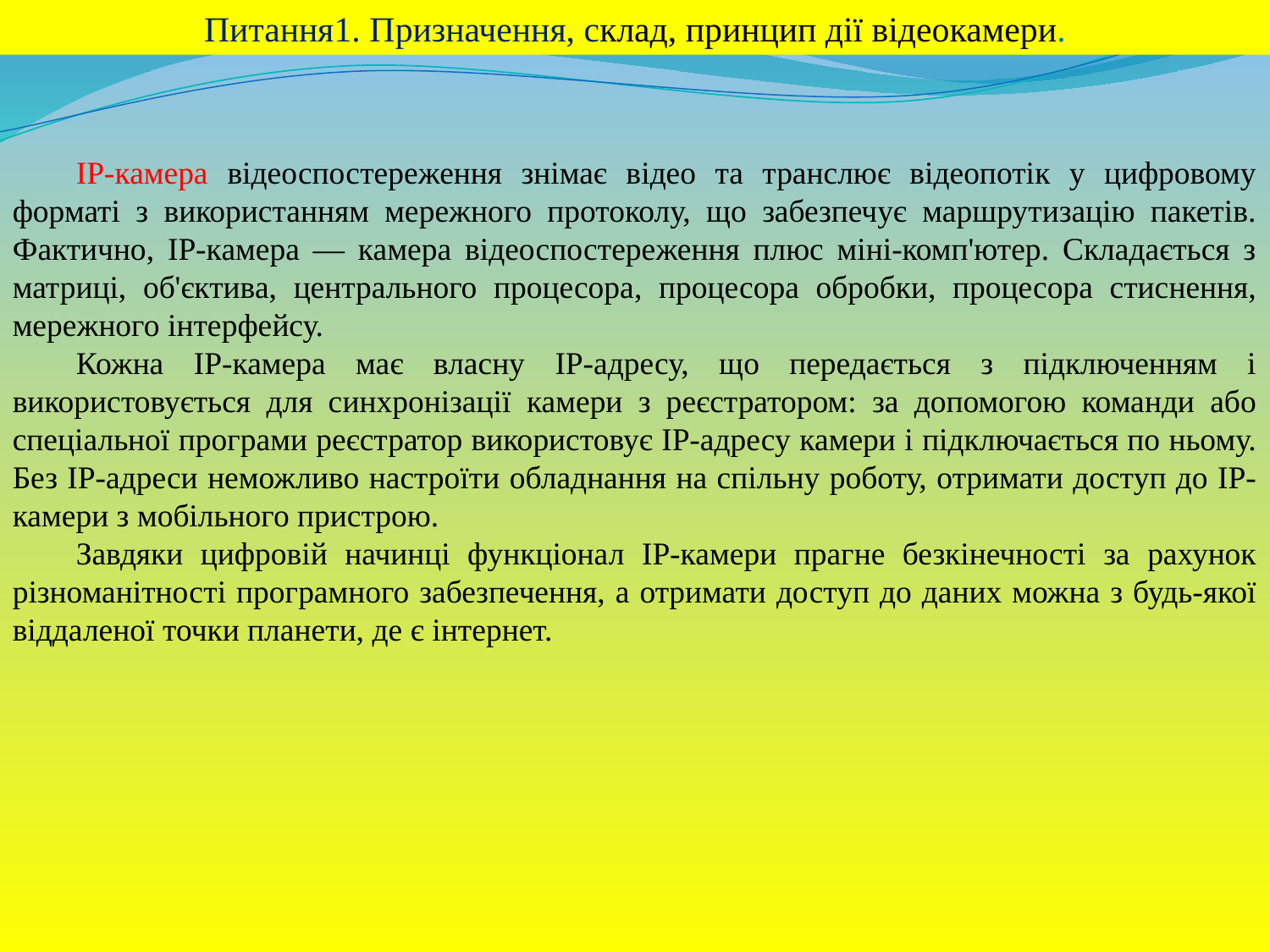

Питання1. Призначення, склад, принцип дії відеокамери.
IP-камера відеоспостереження знімає відео та транслює відеопотік у цифровому форматі з використанням мережного протоколу, що забезпечує маршрутизацію пакетів. Фактично, IP-камера — камера відеоспостереження плюс міні-комп'ютер. Складається з матриці, об'єктива, центрального процесора, процесора обробки, процесора стиснення, мережного інтерфейсу.
Кожна IP-камера має власну IP-адресу, що передається з підключенням і використовується для синхронізації камери з реєстратором: за допомогою команди або спеціальної програми реєстратор використовує IP-адресу камери і підключається по ньому. Без IP-адреси неможливо настроїти обладнання на спільну роботу, отримати доступ до IP-камери з мобільного пристрою.
Завдяки цифровій начинці функціонал IP-камери прагне безкінечності за рахунок різноманітності програмного забезпечення, а отримати доступ до даних можна з будь-якої віддаленої точки планети, де є інтернет.